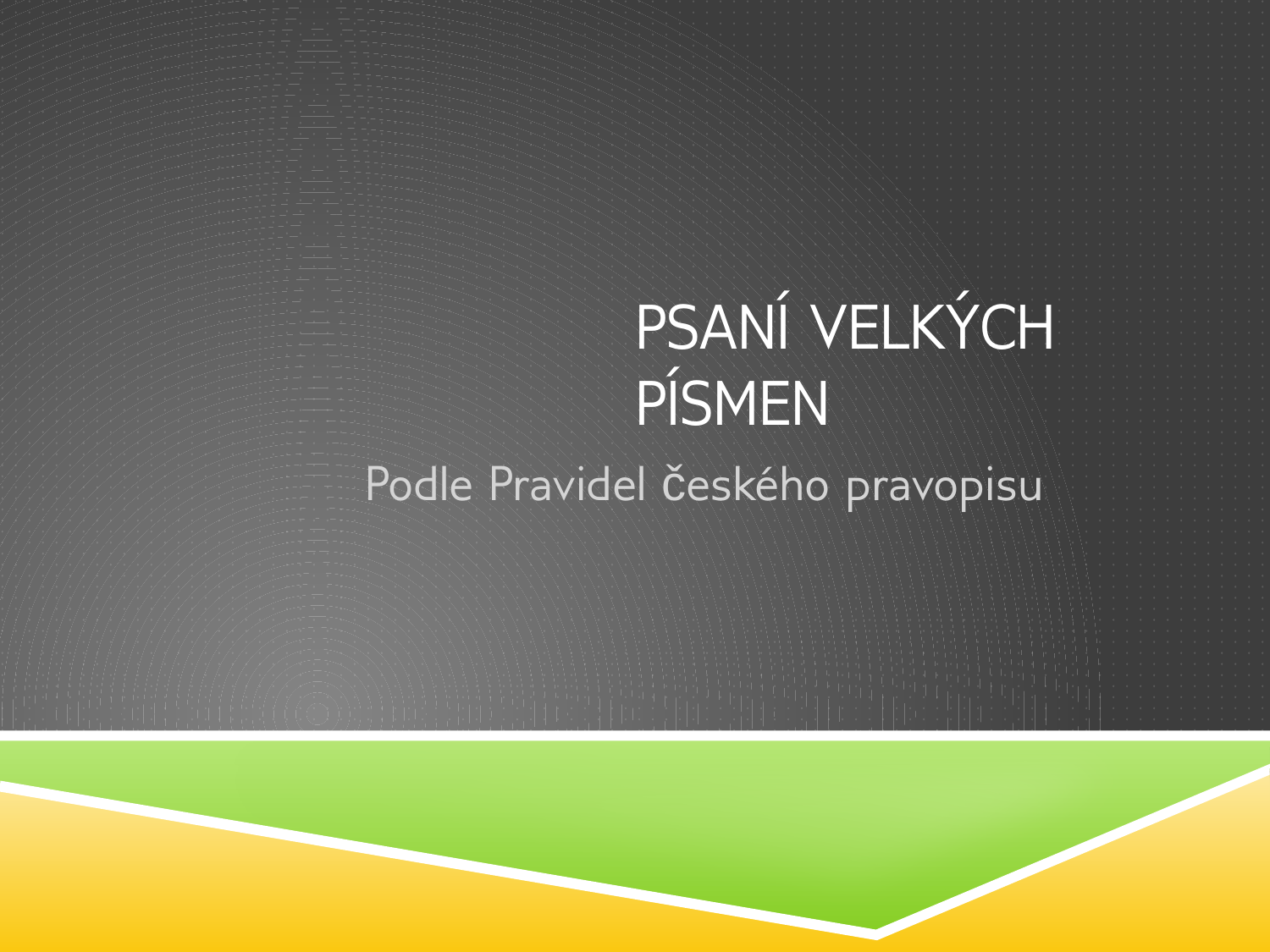

# Psaní velkých písmen
Podle Pravidel českého pravopisu